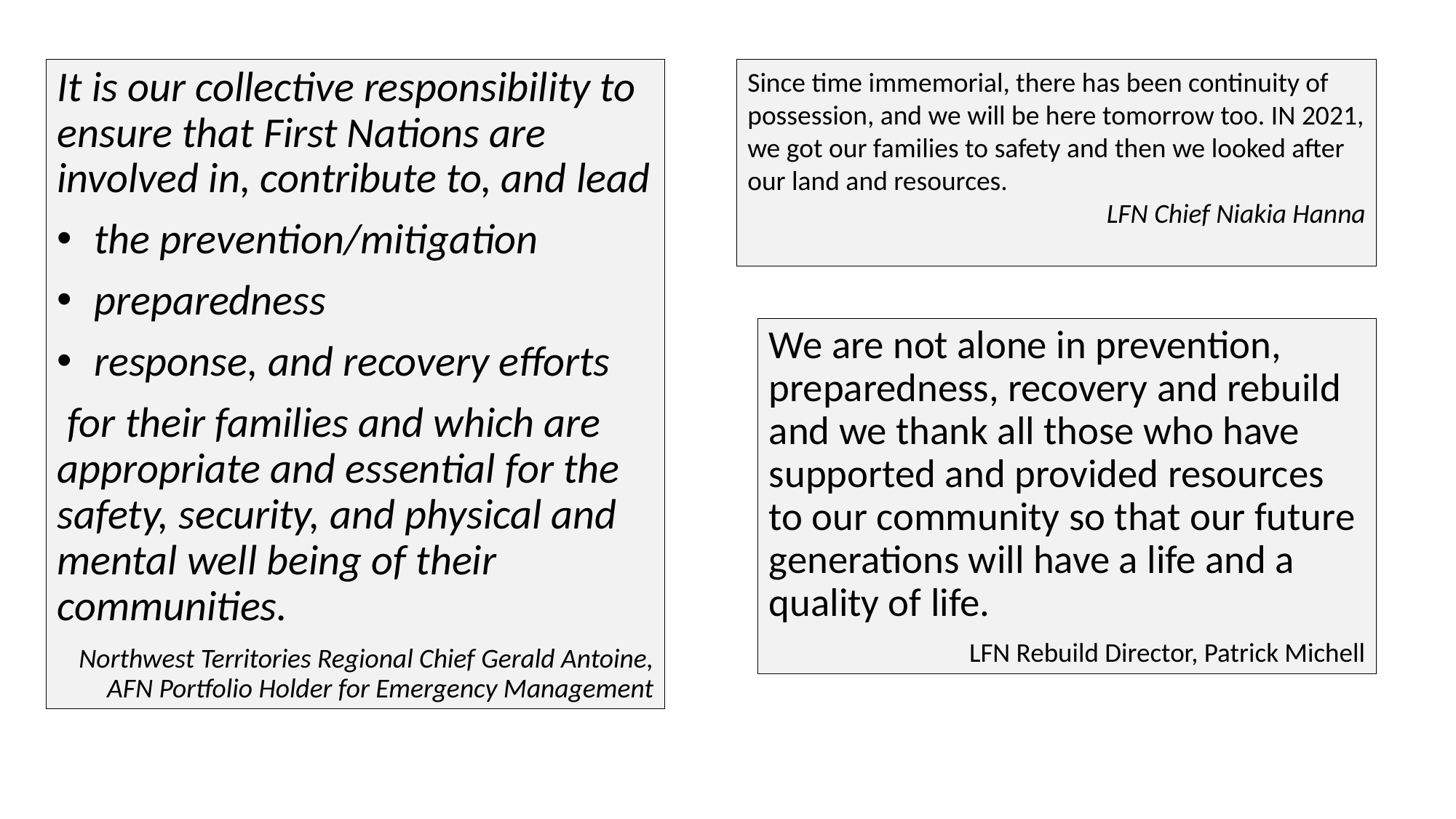

It is our collective responsibility to ensure that First Nations are involved in, contribute to, and lead
 the prevention/mitigation
 preparedness
 response, and recovery efforts
 for their families and which are appropriate and essential for the safety, security, and physical and mental well being of their communities.
Northwest Territories Regional Chief Gerald Antoine, AFN Portfolio Holder for Emergency Management
Since time immemorial, there has been continuity of possession, and we will be here tomorrow too. IN 2021, we got our families to safety and then we looked after our land and resources.
LFN Chief Niakia Hanna

We are not alone in prevention, preparedness, recovery and rebuild and we thank all those who have supported and provided resources to our community so that our future generations will have a life and a quality of life.
LFN Rebuild Director, Patrick Michell